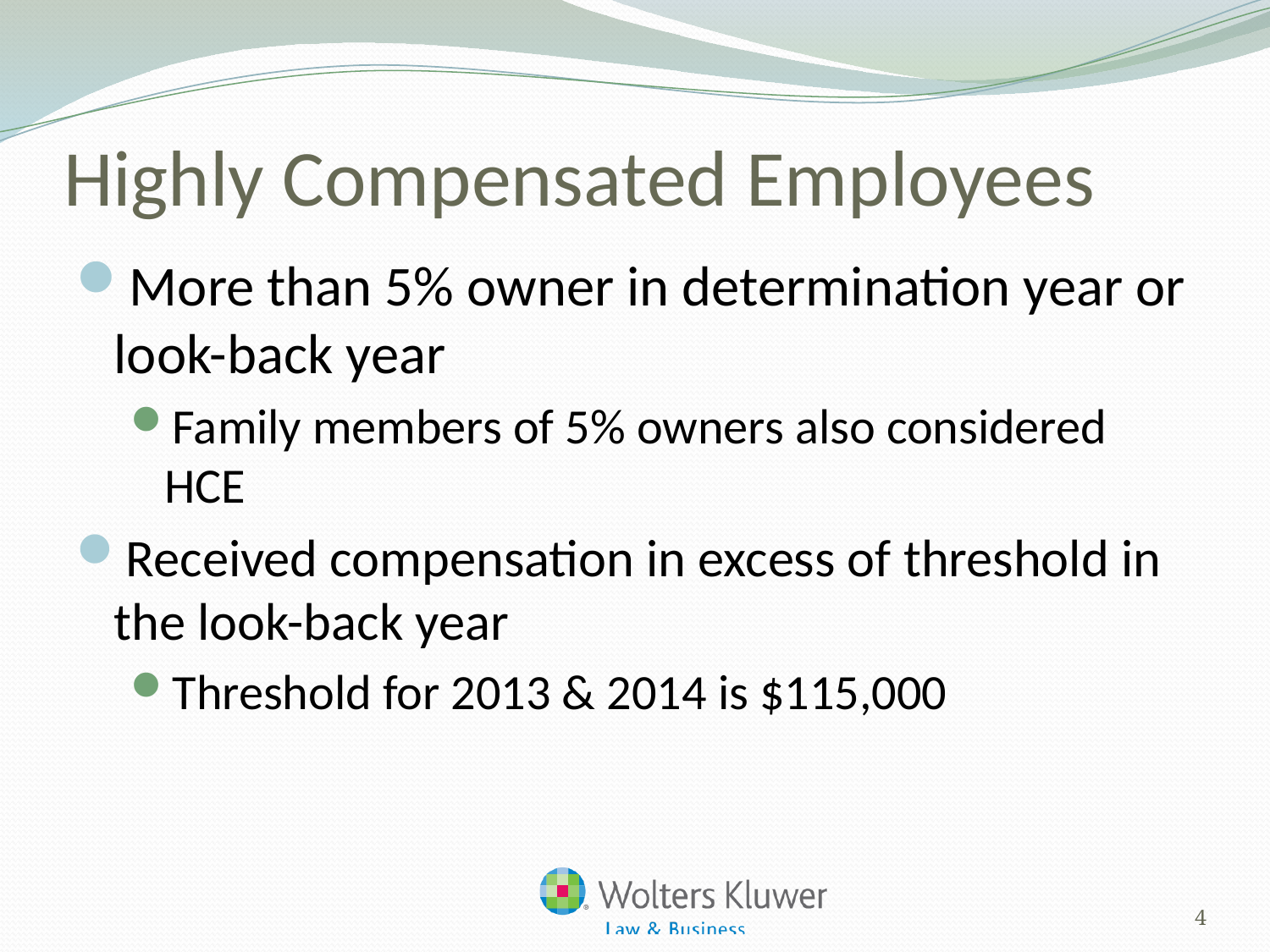

# Highly Compensated Employees
More than 5% owner in determination year or look-back year
Family members of 5% owners also considered HCE
Received compensation in excess of threshold in the look-back year
Threshold for 2013 & 2014 is $115,000

4